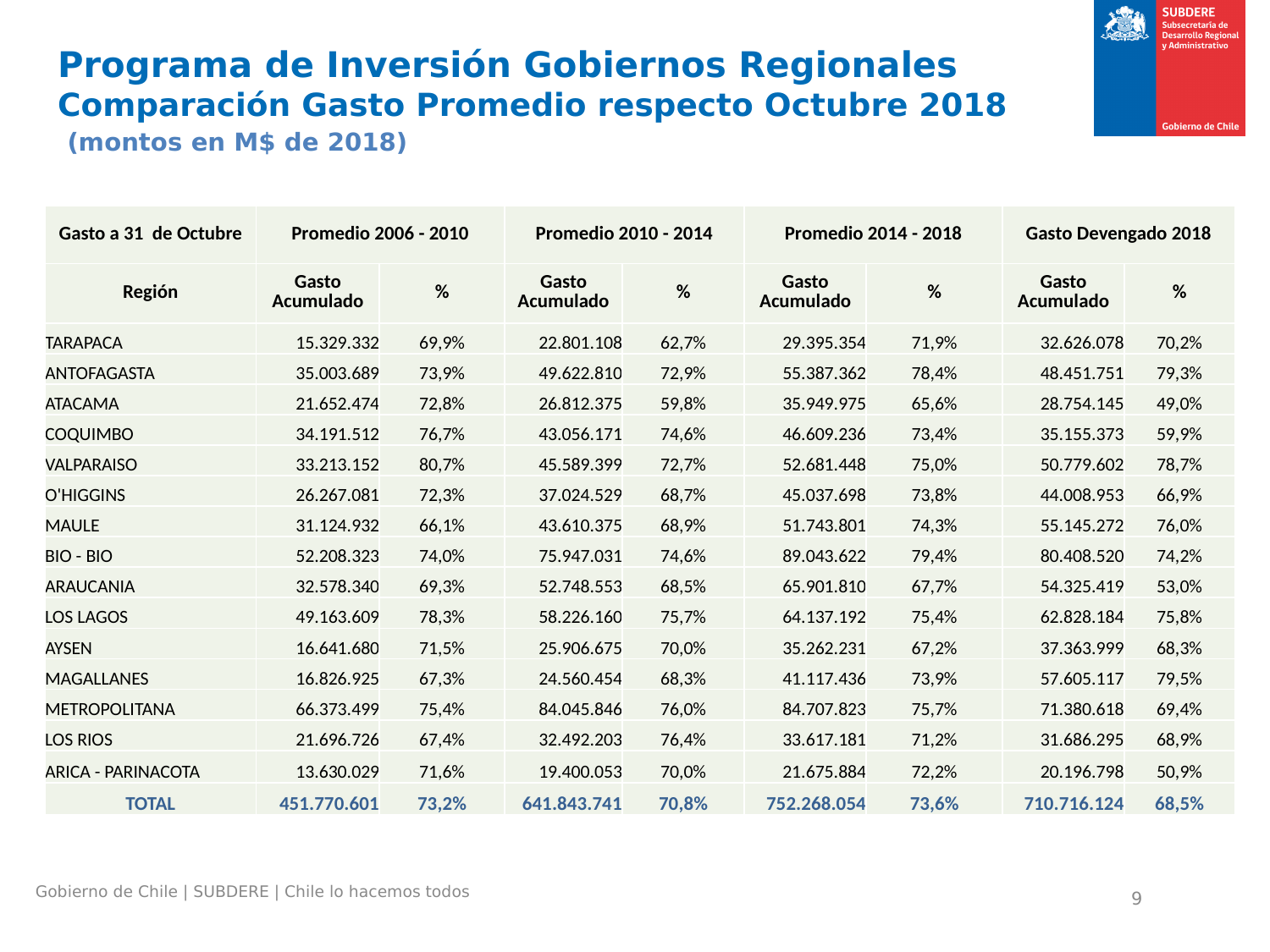

# Programa de Inversión Gobiernos Regionales Comparación Gasto Promedio respecto Octubre 2018 (montos en M$ de 2018)
| Gasto a 31 de Octubre | Promedio 2006 - 2010 |  | Promedio 2010 - 2014 |  | Promedio 2014 - 2018 |  | Gasto Devengado 2018 |  |
| --- | --- | --- | --- | --- | --- | --- | --- | --- |
| Región | Gasto Acumulado | % | Gasto Acumulado | % | Gasto Acumulado | % | Gasto Acumulado | % |
| TARAPACA | 15.329.332 | 69,9% | 22.801.108 | 62,7% | 29.395.354 | 71,9% | 32.626.078 | 70,2% |
| ANTOFAGASTA | 35.003.689 | 73,9% | 49.622.810 | 72,9% | 55.387.362 | 78,4% | 48.451.751 | 79,3% |
| ATACAMA | 21.652.474 | 72,8% | 26.812.375 | 59,8% | 35.949.975 | 65,6% | 28.754.145 | 49,0% |
| COQUIMBO | 34.191.512 | 76,7% | 43.056.171 | 74,6% | 46.609.236 | 73,4% | 35.155.373 | 59,9% |
| VALPARAISO | 33.213.152 | 80,7% | 45.589.399 | 72,7% | 52.681.448 | 75,0% | 50.779.602 | 78,7% |
| O'HIGGINS | 26.267.081 | 72,3% | 37.024.529 | 68,7% | 45.037.698 | 73,8% | 44.008.953 | 66,9% |
| MAULE | 31.124.932 | 66,1% | 43.610.375 | 68,9% | 51.743.801 | 74,3% | 55.145.272 | 76,0% |
| BIO - BIO | 52.208.323 | 74,0% | 75.947.031 | 74,6% | 89.043.622 | 79,4% | 80.408.520 | 74,2% |
| ARAUCANIA | 32.578.340 | 69,3% | 52.748.553 | 68,5% | 65.901.810 | 67,7% | 54.325.419 | 53,0% |
| LOS LAGOS | 49.163.609 | 78,3% | 58.226.160 | 75,7% | 64.137.192 | 75,4% | 62.828.184 | 75,8% |
| AYSEN | 16.641.680 | 71,5% | 25.906.675 | 70,0% | 35.262.231 | 67,2% | 37.363.999 | 68,3% |
| MAGALLANES | 16.826.925 | 67,3% | 24.560.454 | 68,3% | 41.117.436 | 73,9% | 57.605.117 | 79,5% |
| METROPOLITANA | 66.373.499 | 75,4% | 84.045.846 | 76,0% | 84.707.823 | 75,7% | 71.380.618 | 69,4% |
| LOS RIOS | 21.696.726 | 67,4% | 32.492.203 | 76,4% | 33.617.181 | 71,2% | 31.686.295 | 68,9% |
| ARICA - PARINACOTA | 13.630.029 | 71,6% | 19.400.053 | 70,0% | 21.675.884 | 72,2% | 20.196.798 | 50,9% |
| TOTAL | 451.770.601 | 73,2% | 641.843.741 | 70,8% | 752.268.054 | 73,6% | 710.716.124 | 68,5% |
Gobierno de Chile | SUBDERE | Chile lo hacemos todos
9